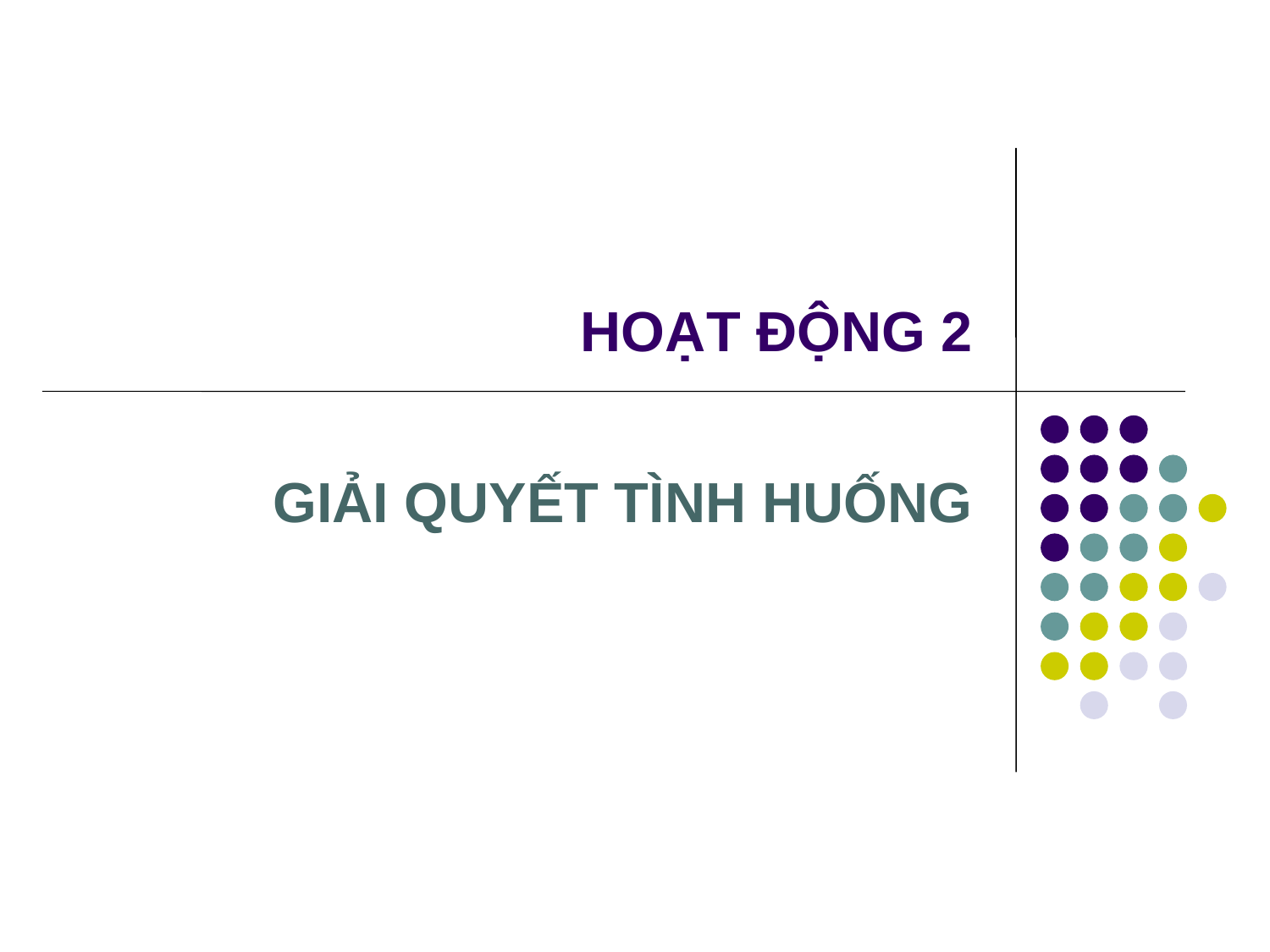

# HOẠT ĐỘNG 2
GIẢI QUYẾT TÌNH HUỐNG